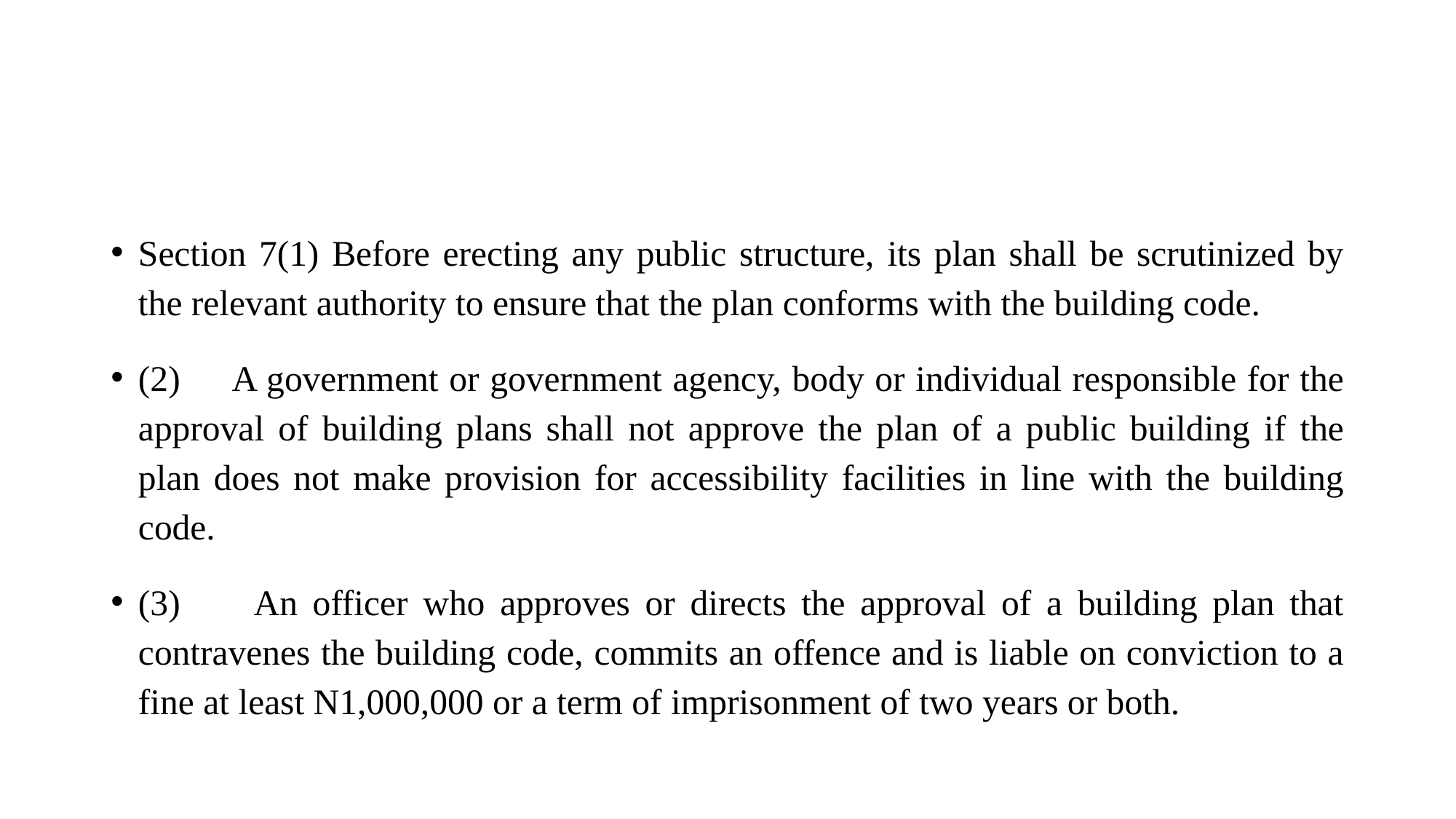

#
Section 7(1) Before erecting any public structure, its plan shall be scrutinized by the relevant authority to ensure that the plan conforms with the building code.
(2)     A government or government agency, body or individual responsible for the approval of building plans shall not approve the plan of a public building if the plan does not make provision for accessibility facilities in line with the building code.
(3)     An officer who approves or directs the approval of a building plan that contravenes the building code, commits an offence and is liable on conviction to a fine at least N1,000,000 or a term of imprisonment of two years or both.